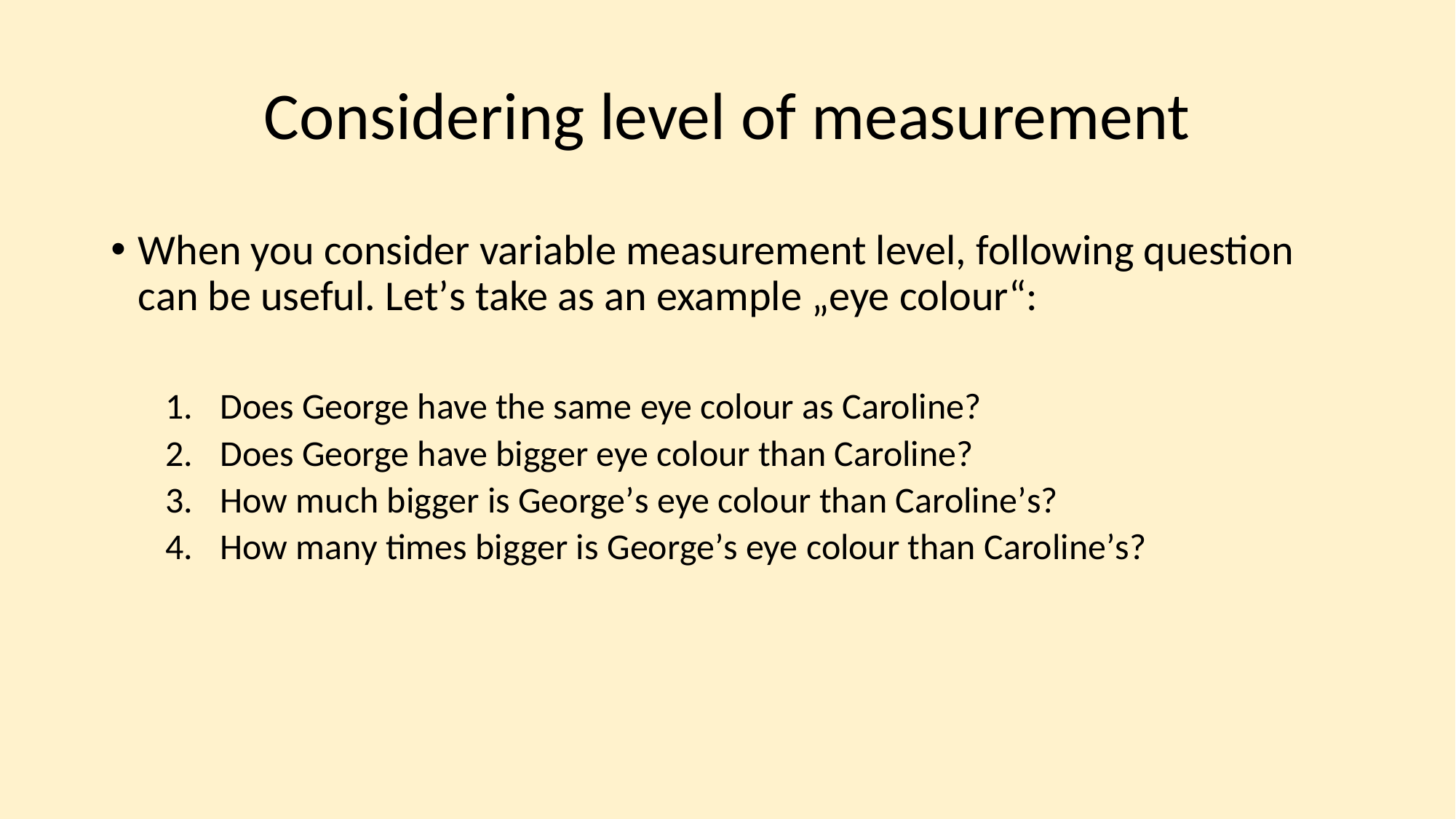

# Considering level of measurement
When you consider variable measurement level, following question can be useful. Let’s take as an example „eye colour“:

Does George have the same eye colour as Caroline?
Does George have bigger eye colour than Caroline?
How much bigger is George’s eye colour than Caroline’s?
How many times bigger is George’s eye colour than Caroline’s?